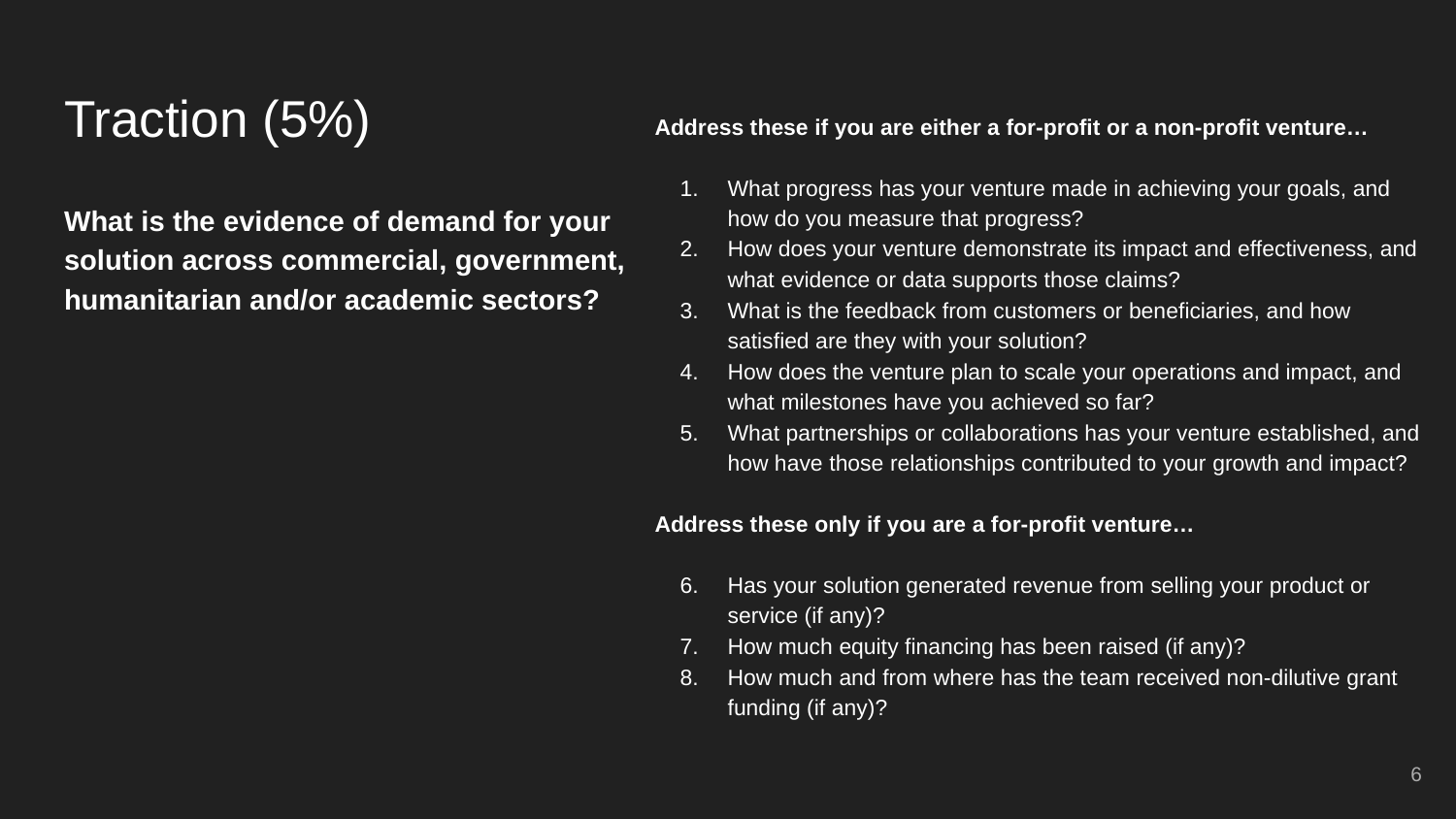

# Traction (5%)
Address these if you are either a for-profit or a non-profit venture…
What progress has your venture made in achieving your goals, and how do you measure that progress?
How does your venture demonstrate its impact and effectiveness, and what evidence or data supports those claims?
What is the feedback from customers or beneficiaries, and how satisfied are they with your solution?
How does the venture plan to scale your operations and impact, and what milestones have you achieved so far?
What partnerships or collaborations has your venture established, and how have those relationships contributed to your growth and impact?
Address these only if you are a for-profit venture…
Has your solution generated revenue from selling your product or service (if any)?
How much equity financing has been raised (if any)?
How much and from where has the team received non-dilutive grant funding (if any)?
What is the evidence of demand for your solution across commercial, government, humanitarian and/or academic sectors?

6